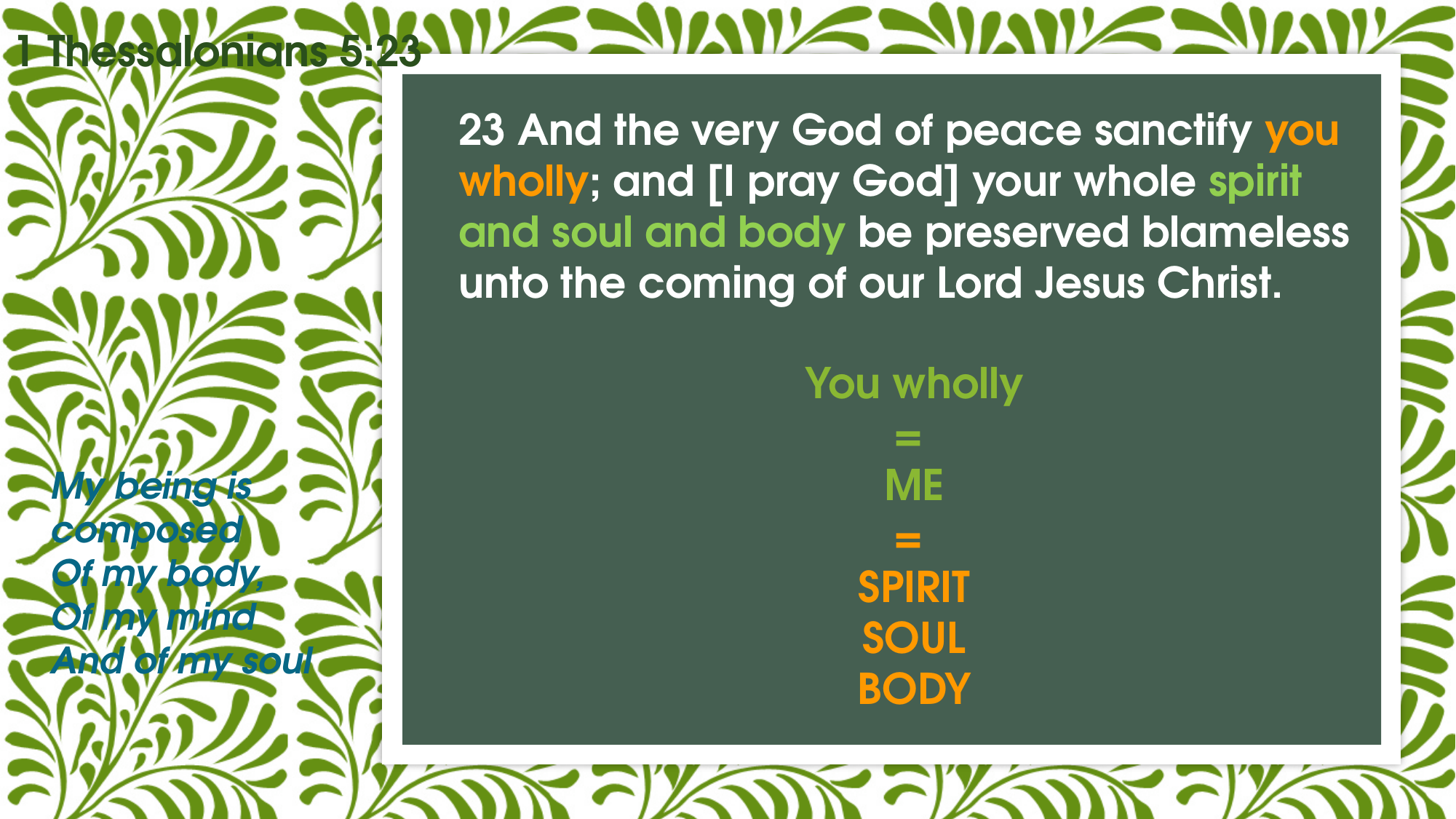

1 Thessalonians 5:23

23 And the very God of peace sanctify you wholly; and [I pray God] your whole spirit and soul and body be preserved blameless unto the coming of our Lord Jesus Christ.
You wholly
=
ME
=
SPIRIT
SOUL
BODY
My being is
composed
Of my body,
Of my mind
And of my soul